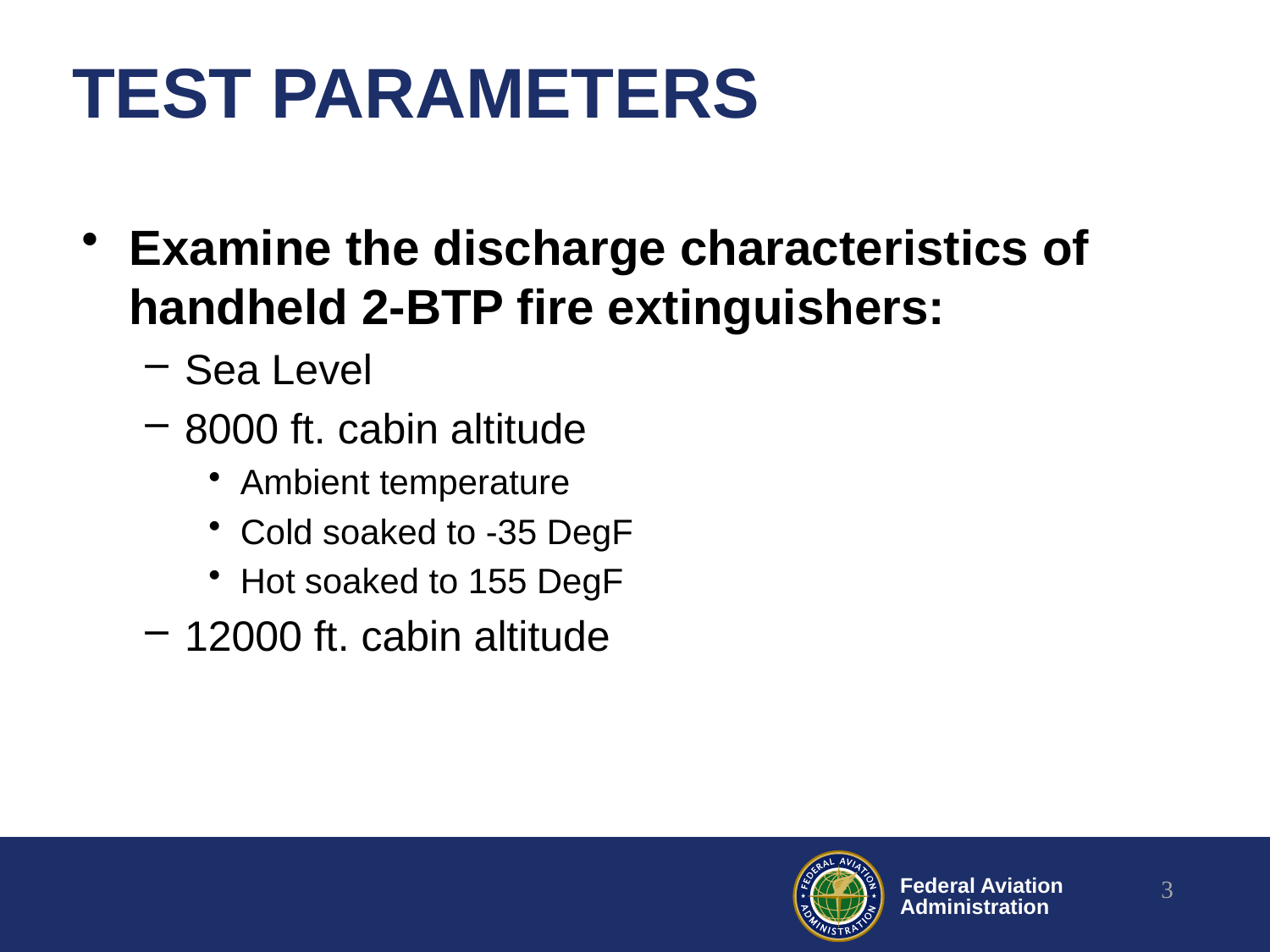

# TEST PARAMETERS
Examine the discharge characteristics of handheld 2-BTP fire extinguishers:
Sea Level
8000 ft. cabin altitude
Ambient temperature
Cold soaked to -35 DegF
Hot soaked to 155 DegF
12000 ft. cabin altitude
3